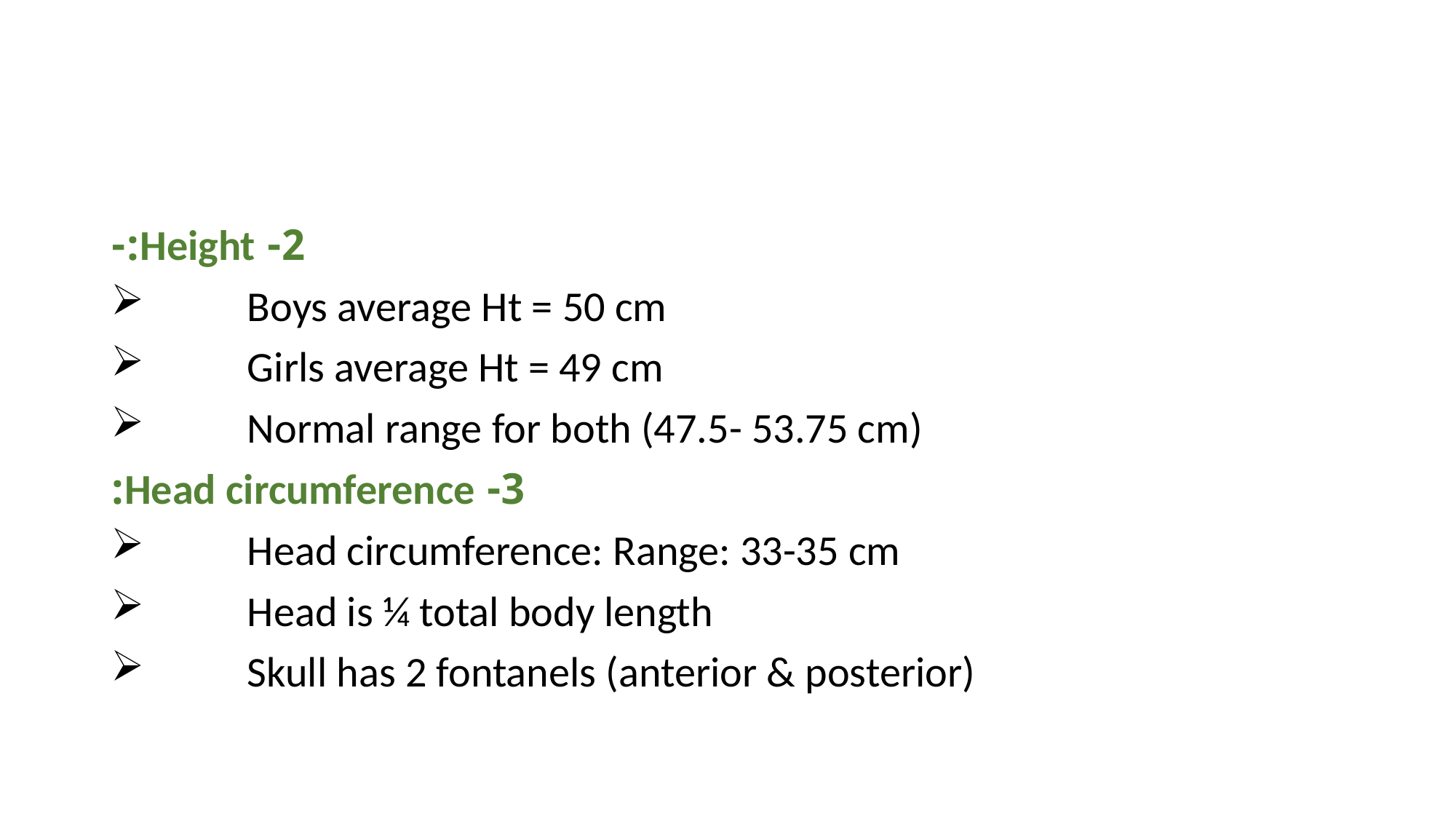

#
2- Height:-
	Boys average Ht = 50 cm
	Girls average Ht = 49 cm
	Normal range for both (47.5- 53.75 cm)
3- Head circumference:
	Head circumference: Range: 33-35 cm
	Head is ¼ total body length
	Skull has 2 fontanels (anterior & posterior)